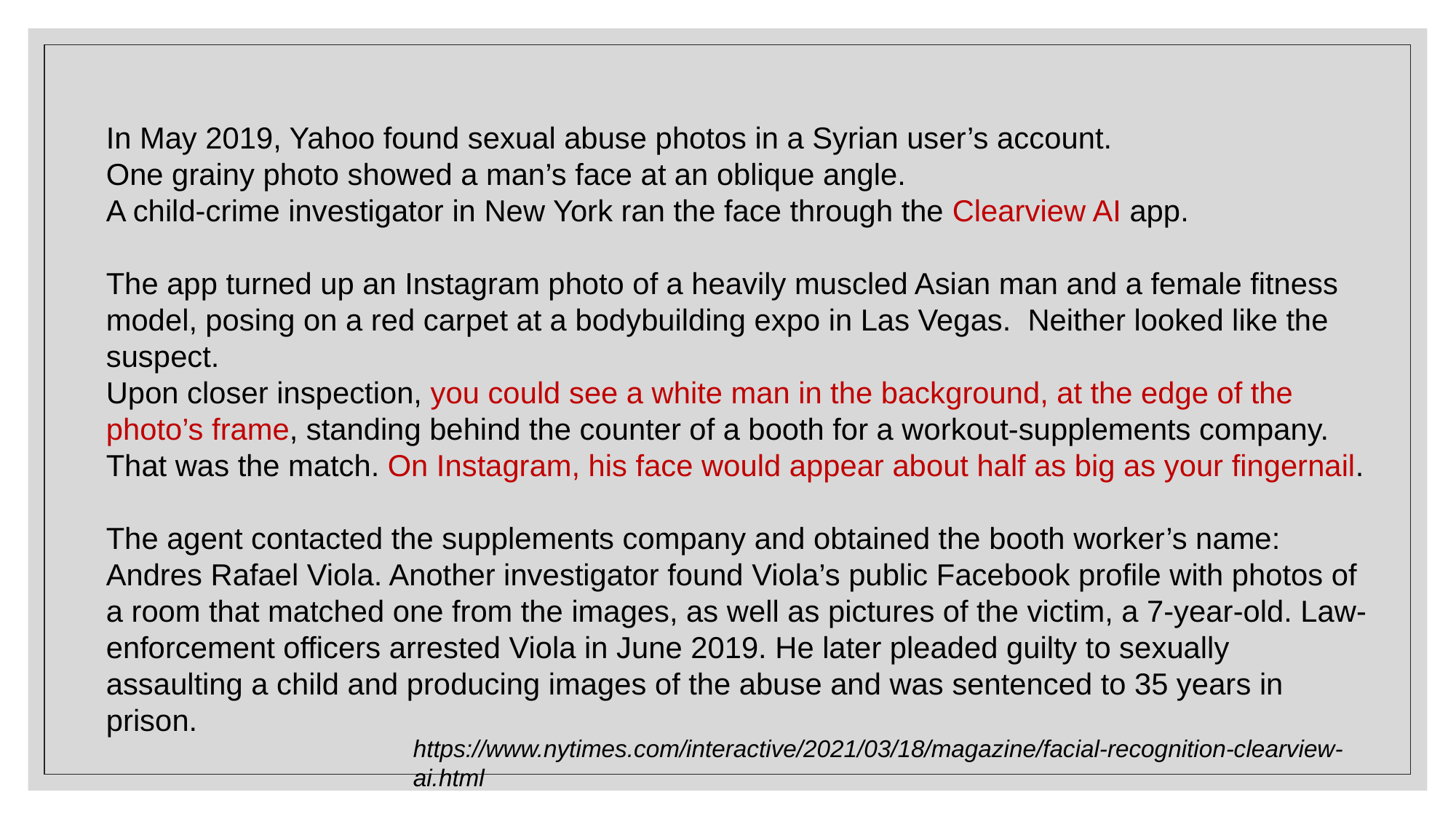

In May 2019, Yahoo found sexual abuse photos in a Syrian user’s account.
One grainy photo showed a man’s face at an oblique angle.
A child-crime investigator in New York ran the face through the Clearview AI app.

The app turned up an Instagram photo of a heavily muscled Asian man and a female fitness model, posing on a red carpet at a bodybuilding expo in Las Vegas.  Neither looked like the suspect.
Upon closer inspection, you could see a white man in the background, at the edge of the photo’s frame, standing behind the counter of a booth for a workout-supplements company. That was the match. On Instagram, his face would appear about half as big as your fingernail.

The agent contacted the supplements company and obtained the booth worker’s name: Andres Rafael Viola. Another investigator found Viola’s public Facebook profile with photos of a room that matched one from the images, as well as pictures of the victim, a 7-year-old. Law-enforcement officers arrested Viola in June 2019. He later pleaded guilty to sexually assaulting a child and producing images of the abuse and was sentenced to 35 years in prison.

https://www.nytimes.com/interactive/2021/03/18/magazine/facial-recognition-clearview-ai.html